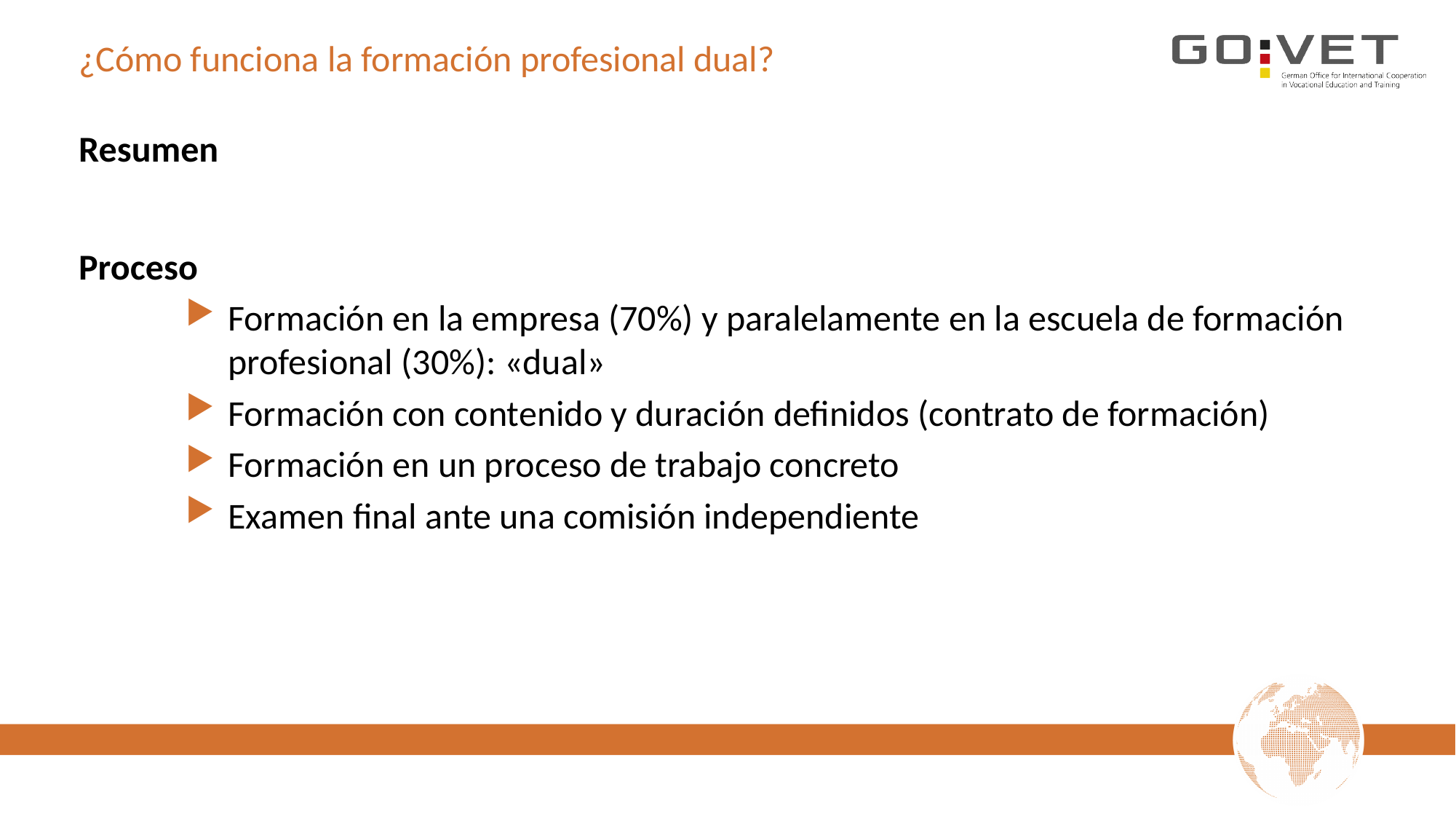

# ¿Cómo funciona la formación profesional dual?
Resumen

Proceso
Formación en la empresa (70%) y paralelamente en la escuela de formación profesional (30%): «dual»
Formación con contenido y duración definidos (contrato de formación)
Formación en un proceso de trabajo concreto
Examen final ante una comisión independiente